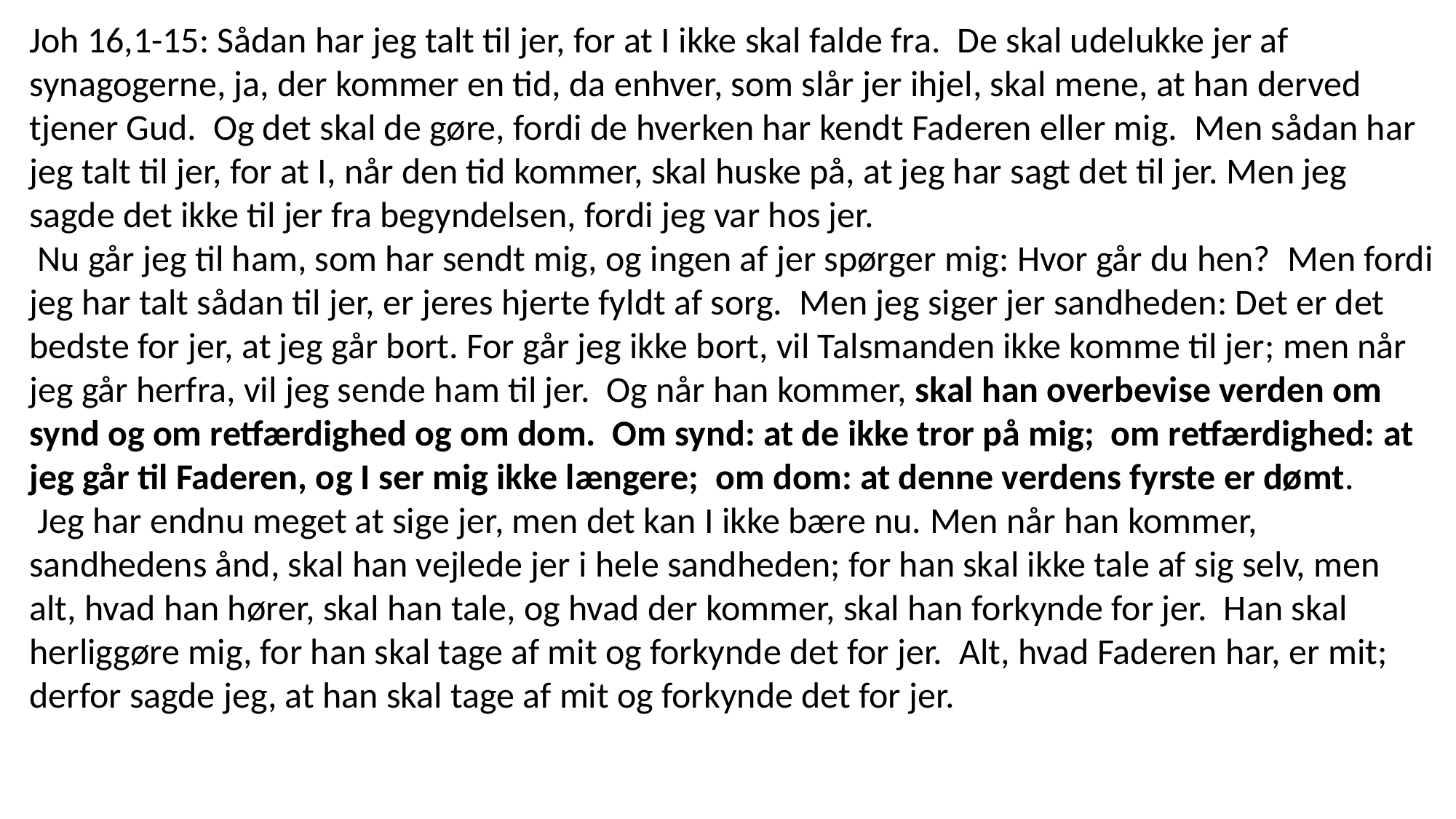

Joh 16,1-15: Sådan har jeg talt til jer, for at I ikke skal falde fra.  De skal udelukke jer af synagogerne, ja, der kommer en tid, da enhver, som slår jer ihjel, skal mene, at han derved tjener Gud.  Og det skal de gøre, fordi de hverken har kendt Faderen eller mig.  Men sådan har jeg talt til jer, for at I, når den tid kommer, skal huske på, at jeg har sagt det til jer. Men jeg sagde det ikke til jer fra begyndelsen, fordi jeg var hos jer.
 Nu går jeg til ham, som har sendt mig, og ingen af jer spørger mig: Hvor går du hen?  Men fordi jeg har talt sådan til jer, er jeres hjerte fyldt af sorg.  Men jeg siger jer sandheden: Det er det bedste for jer, at jeg går bort. For går jeg ikke bort, vil Talsmanden ikke komme til jer; men når jeg går herfra, vil jeg sende ham til jer.  Og når han kommer, skal han overbevise verden om synd og om retfærdighed og om dom.  Om synd: at de ikke tror på mig;  om retfærdighed: at jeg går til Faderen, og I ser mig ikke længere;  om dom: at denne verdens fyrste er dømt.
 Jeg har endnu meget at sige jer, men det kan I ikke bære nu. Men når han kommer, sandhedens ånd, skal han vejlede jer i hele sandheden; for han skal ikke tale af sig selv, men alt, hvad han hører, skal han tale, og hvad der kommer, skal han forkynde for jer.  Han skal herliggøre mig, for han skal tage af mit og forkynde det for jer.  Alt, hvad Faderen har, er mit; derfor sagde jeg, at han skal tage af mit og forkynde det for jer.